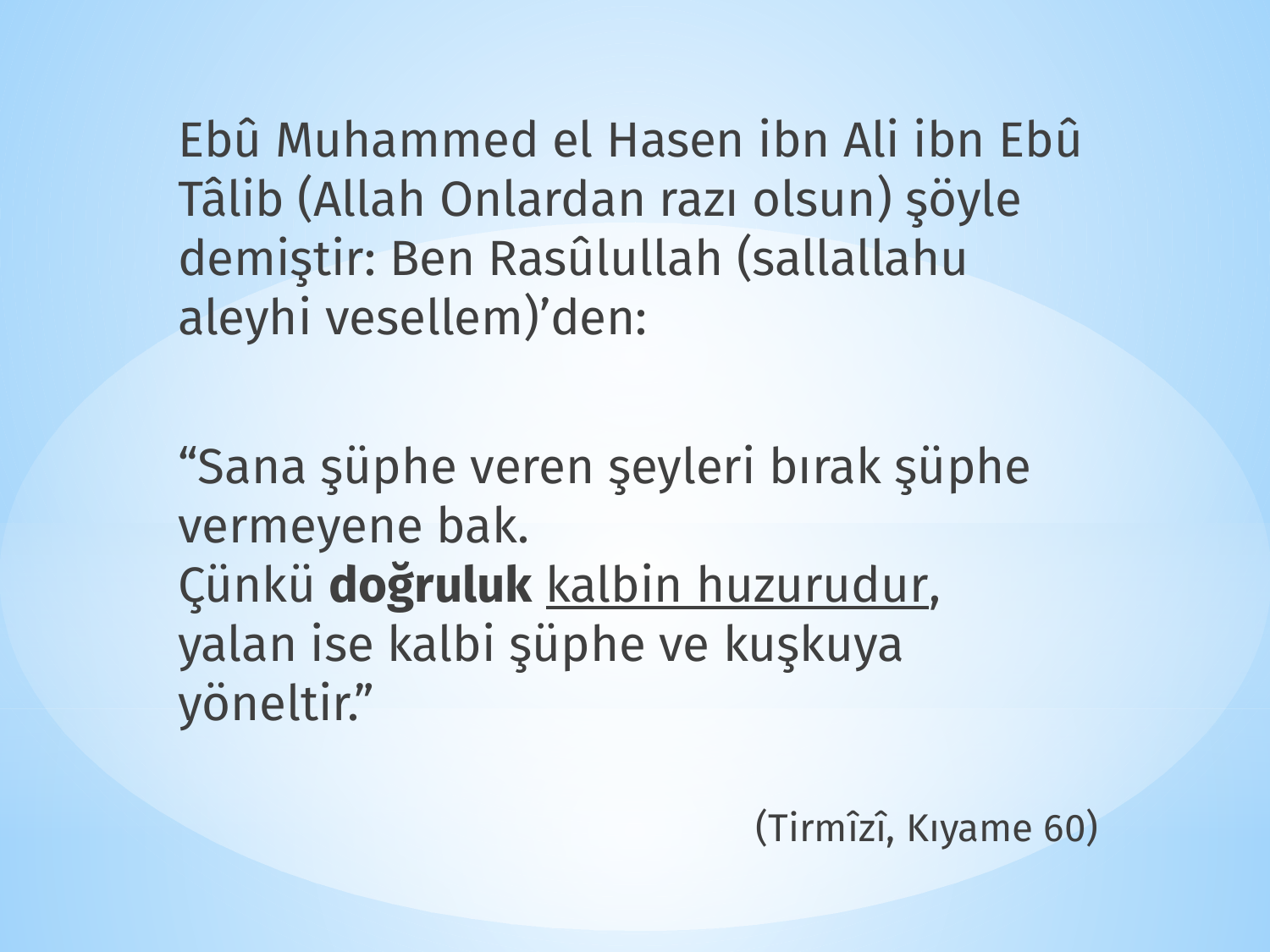

Ebû Muhammed el Hasen ibn Ali ibn Ebû Tâlib (Allah Onlardan razı olsun) şöyle demiştir: Ben Rasûlullah (sallallahu aleyhi vesellem)’den:

“Sana şüphe veren şeyleri bırak şüphe vermeyene bak.
Çünkü doğruluk kalbin huzurudur,
yalan ise kalbi şüphe ve kuşkuya yöneltir.”

(Tirmîzî, Kıyame 60)